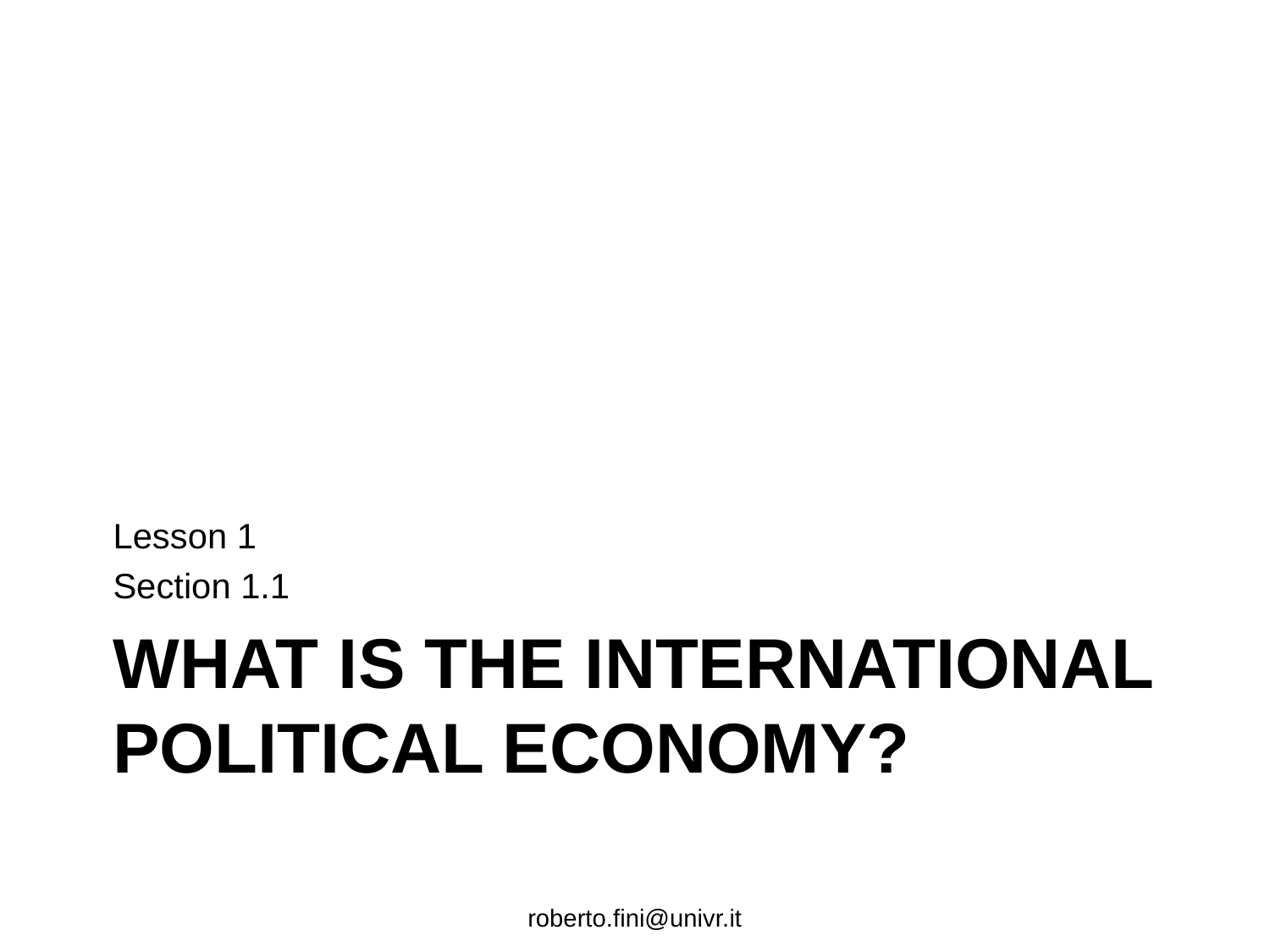

Lesson 1
Section 1.1
# What is the international political economy?
roberto.fini@univr.it